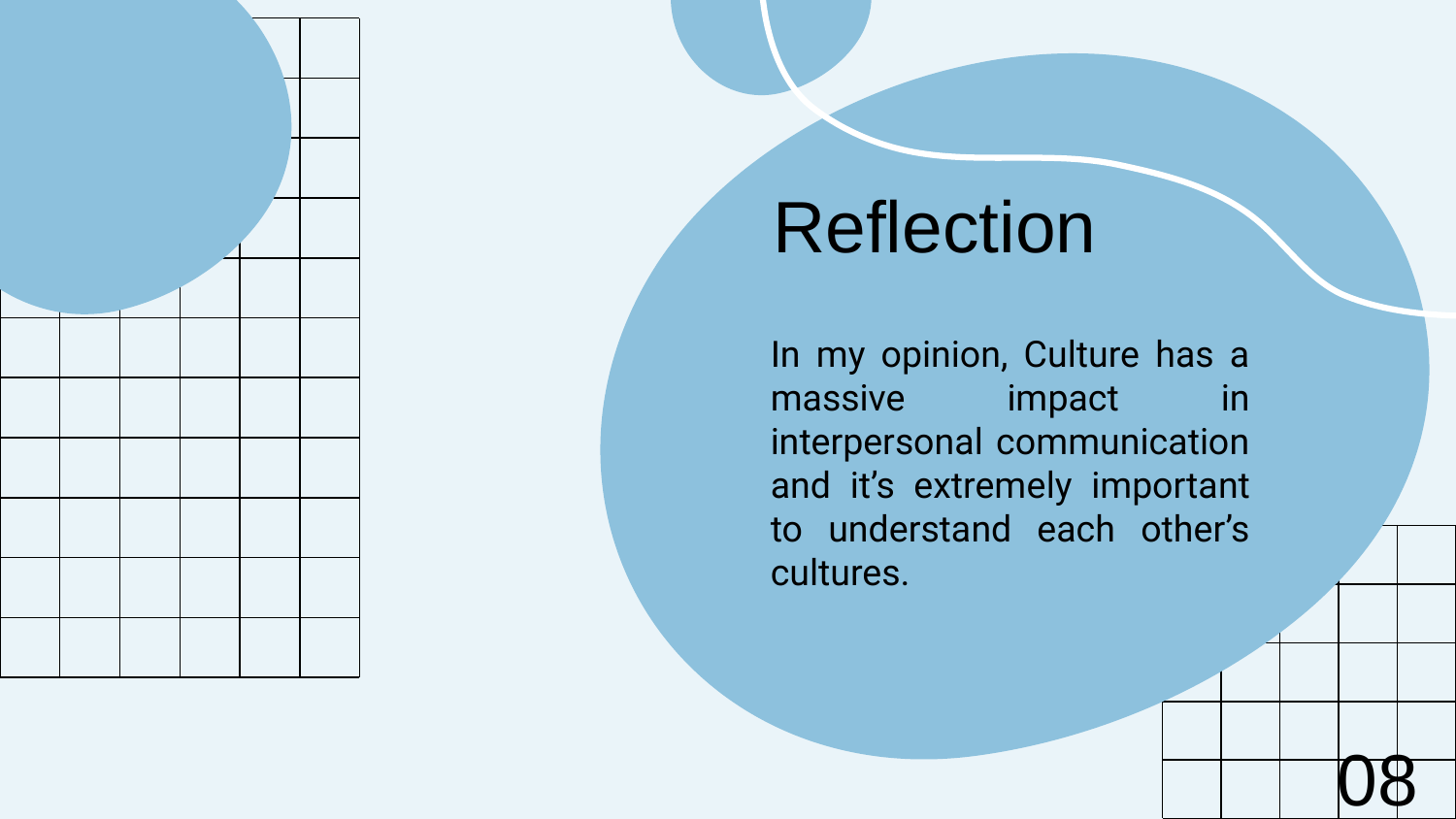

# Reflection
In my opinion, Culture has a massive impact in interpersonal communication and it’s extremely important to understand each other’s cultures.
08